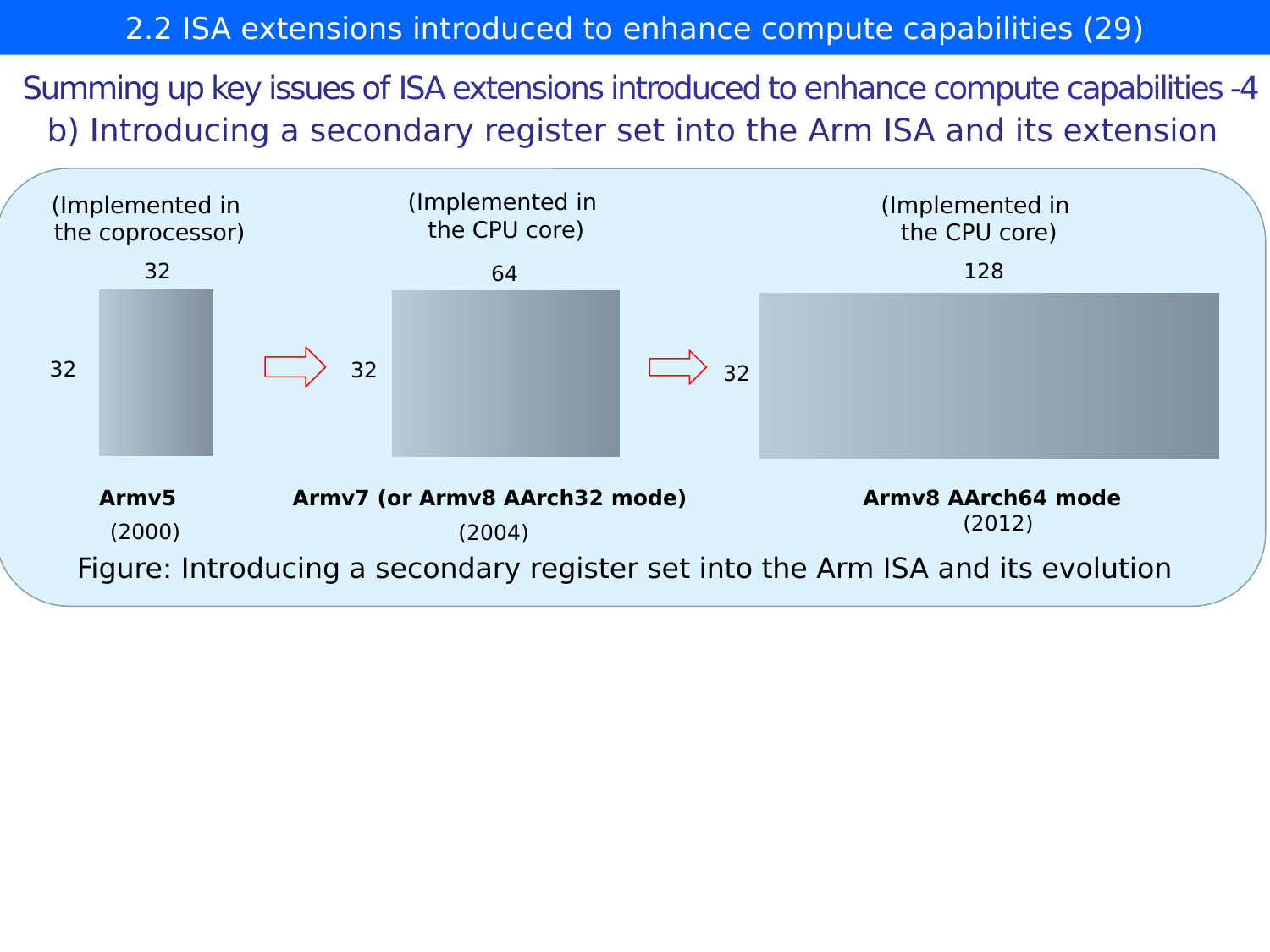

# 2.2 ISA extensions introduced to enhance compute capabilities (29)
Summing up key issues of ISA extensions introduced to enhance compute capabilities -4
b) Introducing a secondary register set into the Arm ISA and its extension

(Implemented in
the CPU core)
(Implemented in
the coprocessor)
(Implemented in
the CPU core)
128
32
64

32
32

32
Armv5
Armv7 (or Armv8 AArch32 mode)
Armv8 AArch64 mode
(2012)
(2000)
(2004)
Figure: Introducing a secondary register set into the Arm ISA and its evolution